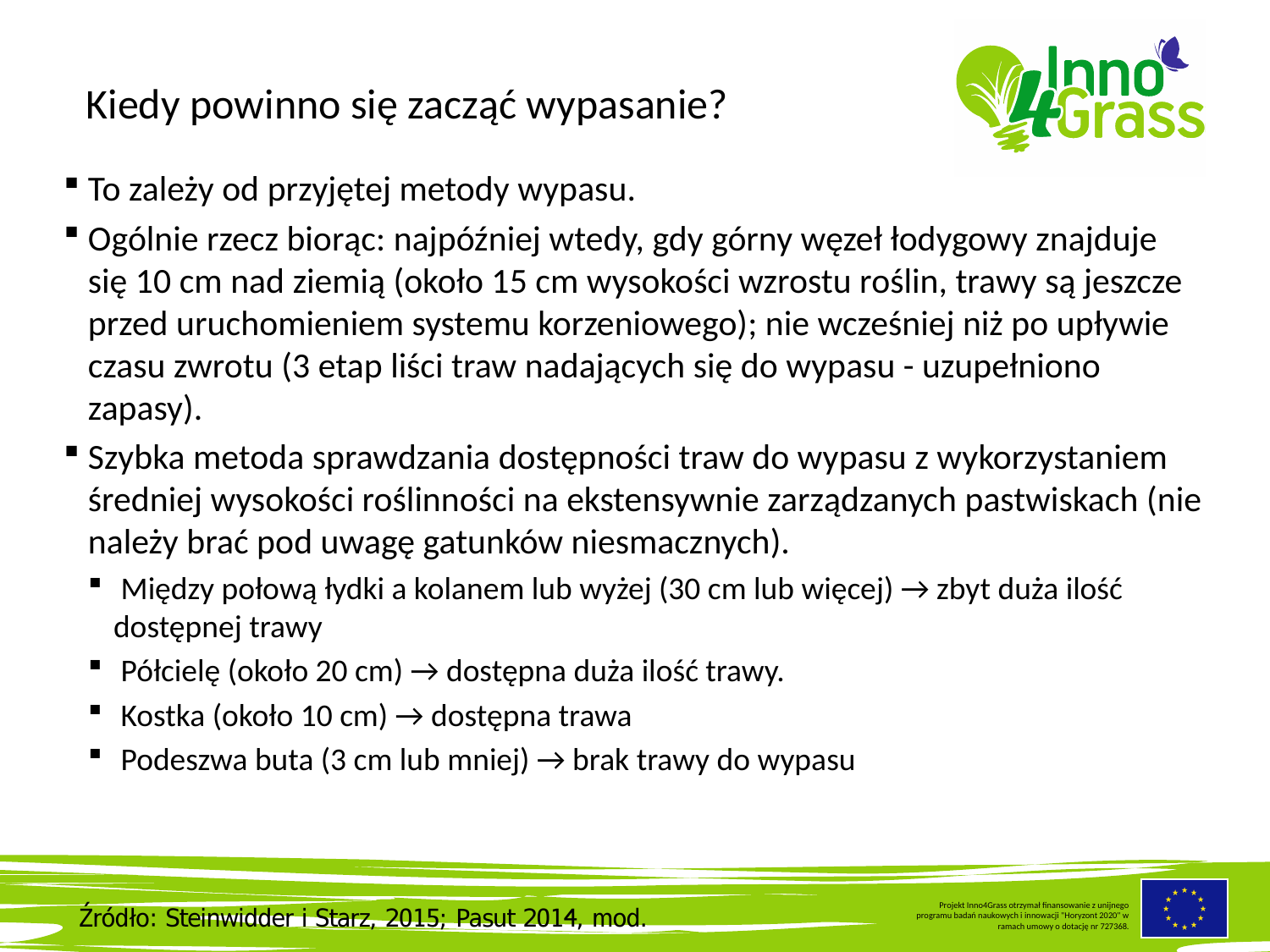

#
Kiedy powinno się zacząć wypasanie?
To zależy od przyjętej metody wypasu.
Ogólnie rzecz biorąc: najpóźniej wtedy, gdy górny węzeł łodygowy znajduje się 10 cm nad ziemią (około 15 cm wysokości wzrostu roślin, trawy są jeszcze przed uruchomieniem systemu korzeniowego); nie wcześniej niż po upływie czasu zwrotu (3 etap liści traw nadających się do wypasu - uzupełniono zapasy).
Szybka metoda sprawdzania dostępności traw do wypasu z wykorzystaniem średniej wysokości roślinności na ekstensywnie zarządzanych pastwiskach (nie należy brać pod uwagę gatunków niesmacznych).
 Między połową łydki a kolanem lub wyżej (30 cm lub więcej) → zbyt duża ilość dostępnej trawy
 Półcielę (około 20 cm) → dostępna duża ilość trawy.
 Kostka (około 10 cm) → dostępna trawa
 Podeszwa buta (3 cm lub mniej) → brak trawy do wypasu

Źródło: Steinwidder i Starz, 2015; Pasut 2014, mod.